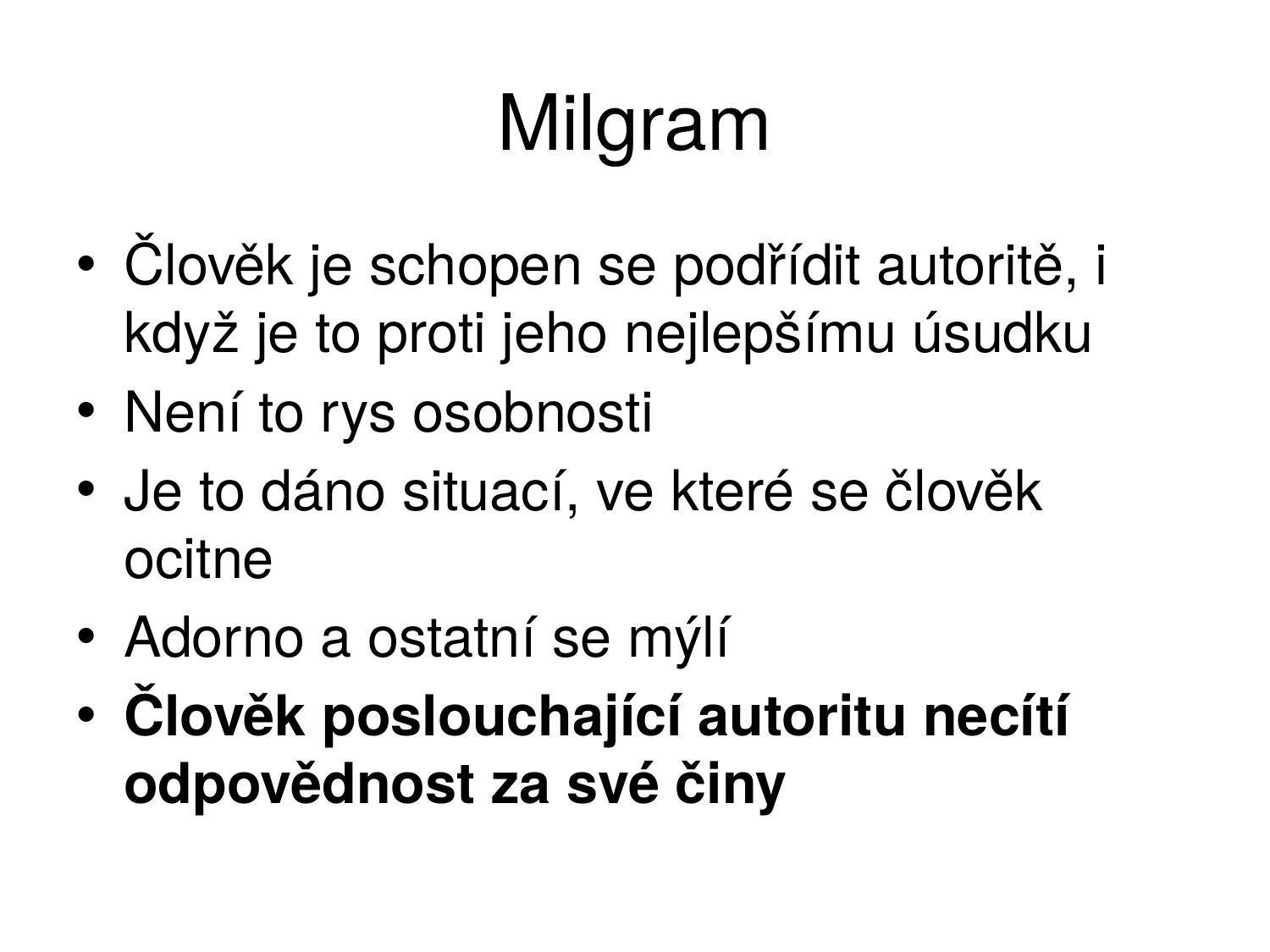

# Milgram
Člověk je schopen se podřídit autoritě, i když je to proti jeho nejlepšímu úsudku
Není to rys osobnosti
Je to dáno situací, ve které se člověk ocitne
Adorno a ostatní se mýlí
Člověk poslouchající autoritu necítí odpovědnost za své činy